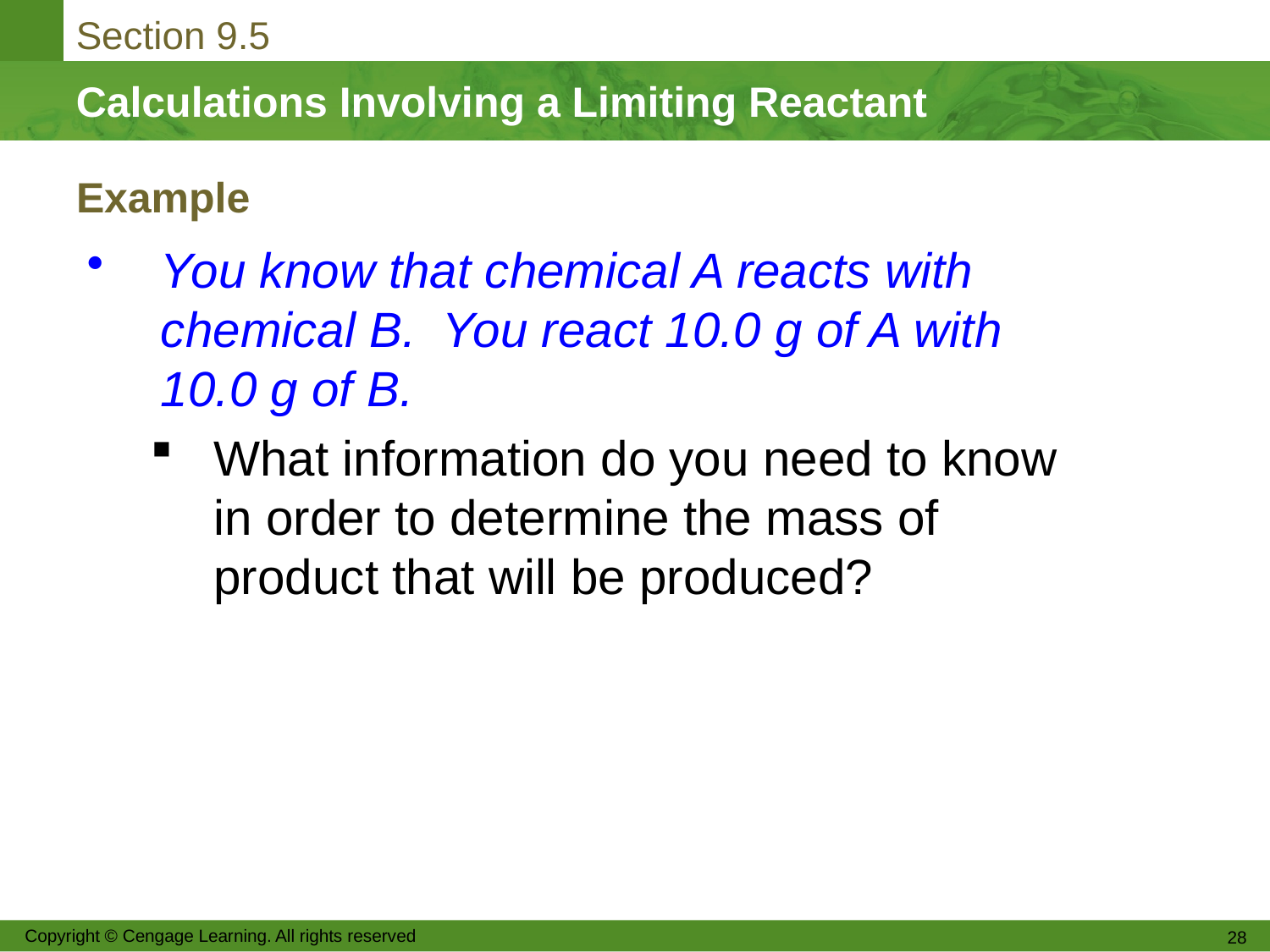

# Example
You know that chemical A reacts with chemical B.  You react 10.0 g of A with 10.0 g of B.
What information do you need to know in order to determine the mass of product that will be produced?
Copyright © Cengage Learning. All rights reserved
28